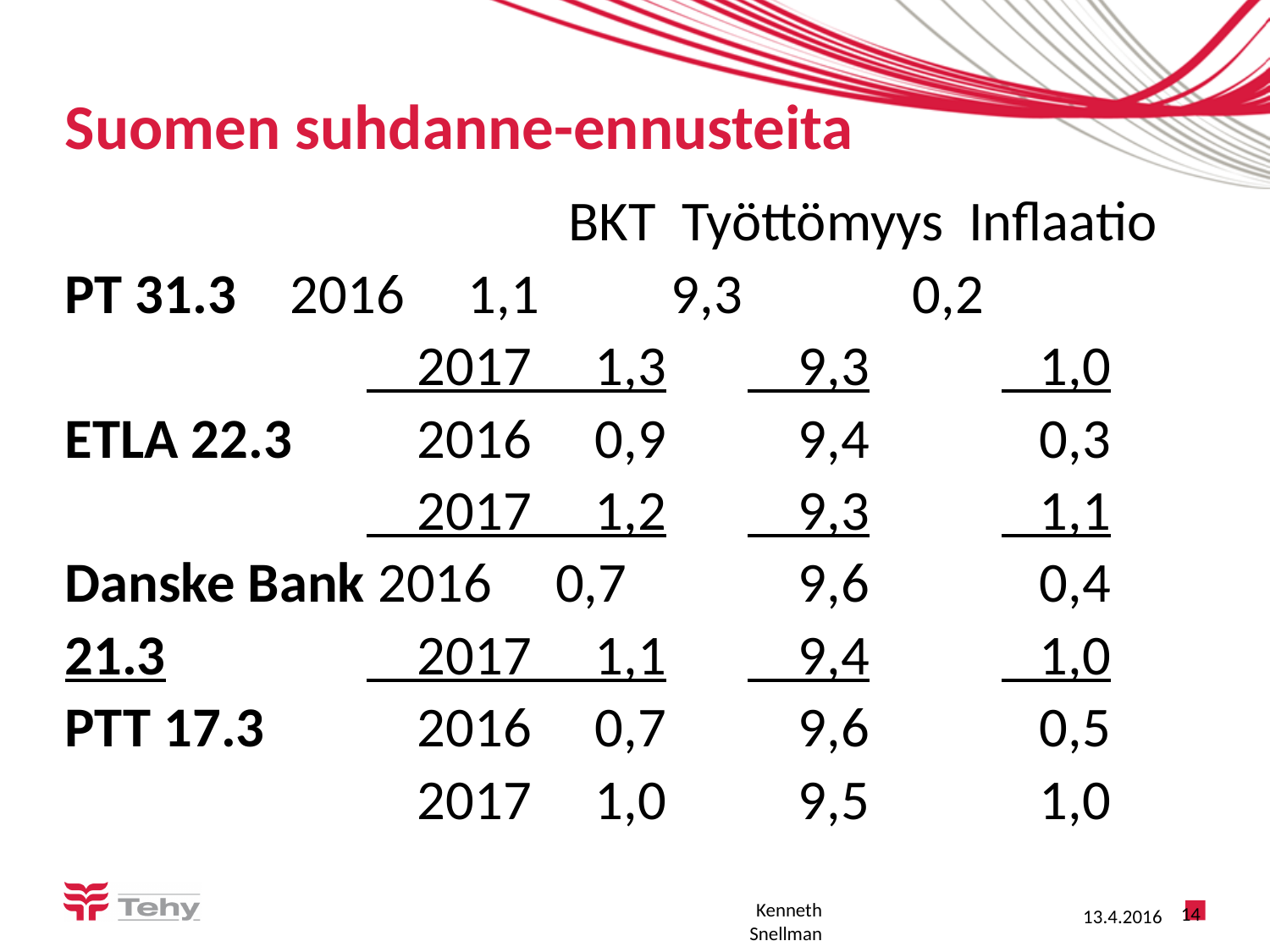

# Suomen suhdanne-ennusteita
		                    BKT  Työttömyys  Inflaatio
PT 31.3	    2016     1,1	    9,3		   0,2
			    2017     1,3	    9,3		   1,0
ETLA 22.3	    2016     0,9	    9,4		   0,3
			    2017     1,2	    9,3		   1,1
Danske Bank 2016     0,7	    9,6	  	   0,4
21.3		    2017     1,1	    9,4		   1,0
PTT 17.3 	    2016     0,7	    9,6		   0,5
			    2017     1,0	    9,5		   1,0
14
Kenneth Snellman
13.4.2016